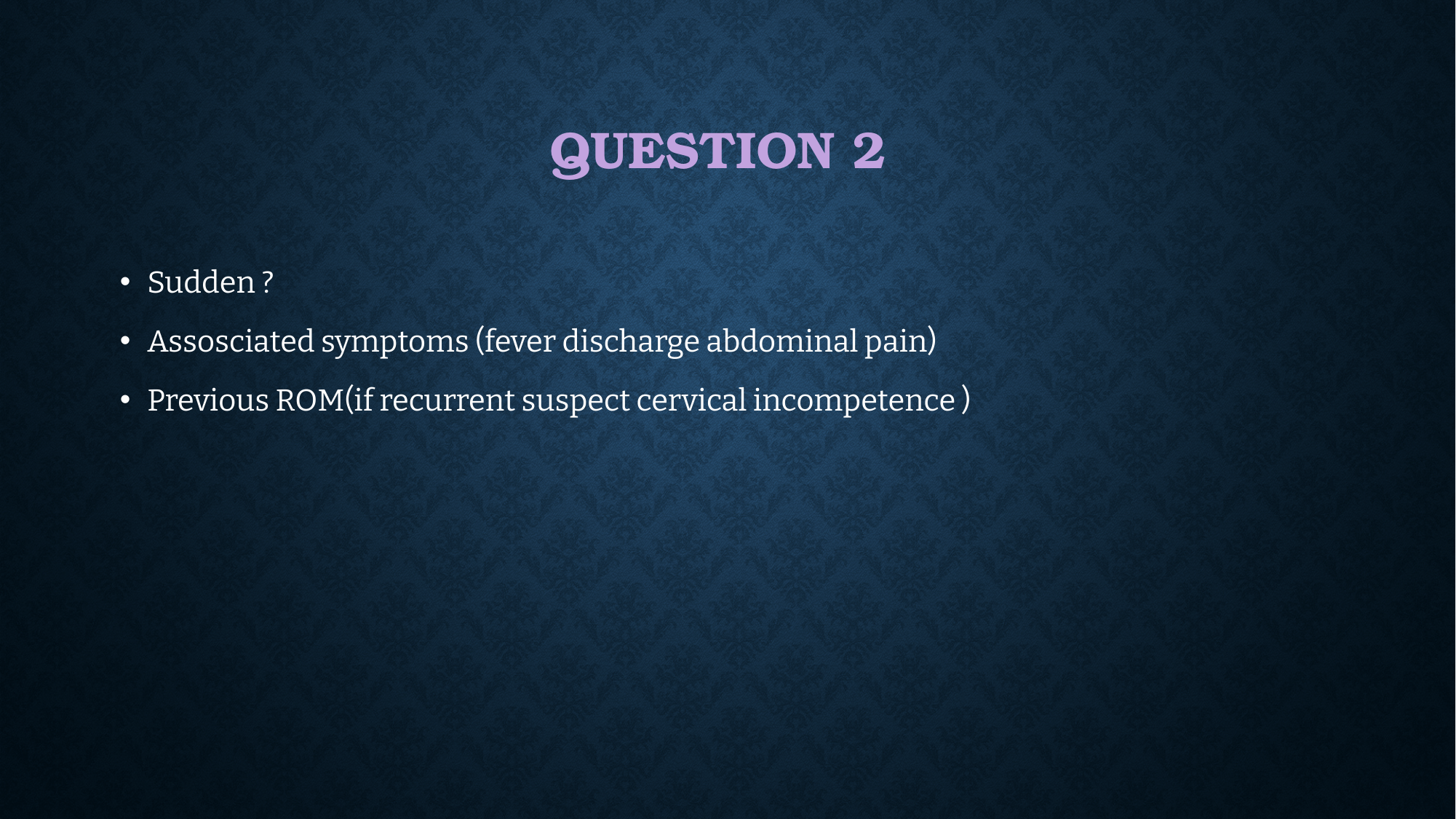

# Question 2
Sudden ?
Assosciated symptoms (fever discharge abdominal pain)
Previous ROM(if recurrent suspect cervical incompetence )